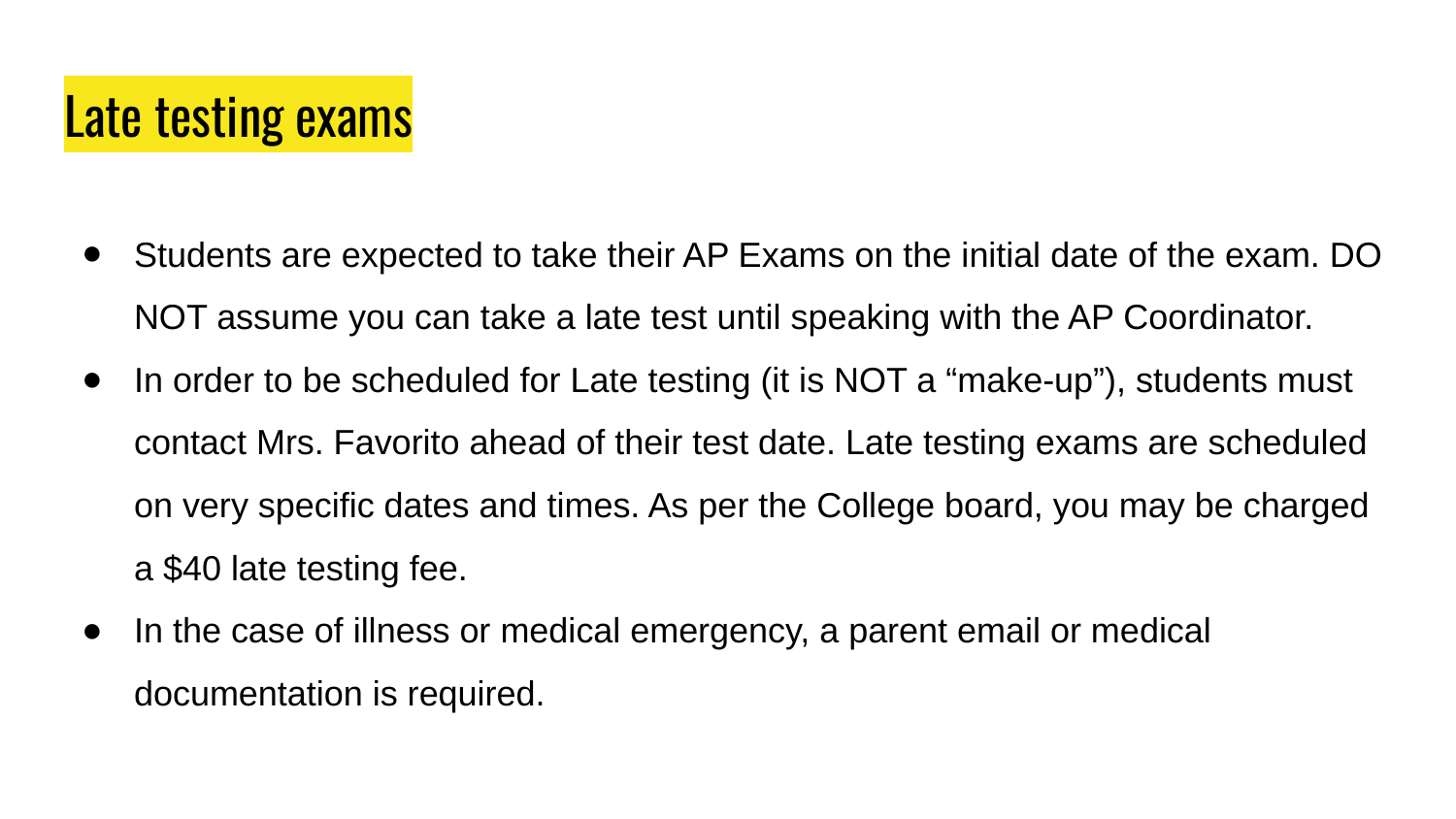

# Late testing exams
Students are expected to take their AP Exams on the initial date of the exam. DO NOT assume you can take a late test until speaking with the AP Coordinator.
In order to be scheduled for Late testing (it is NOT a “make-up”), students must contact Mrs. Favorito ahead of their test date. Late testing exams are scheduled on very specific dates and times. As per the College board, you may be charged a $40 late testing fee.
In the case of illness or medical emergency, a parent email or medical documentation is required.